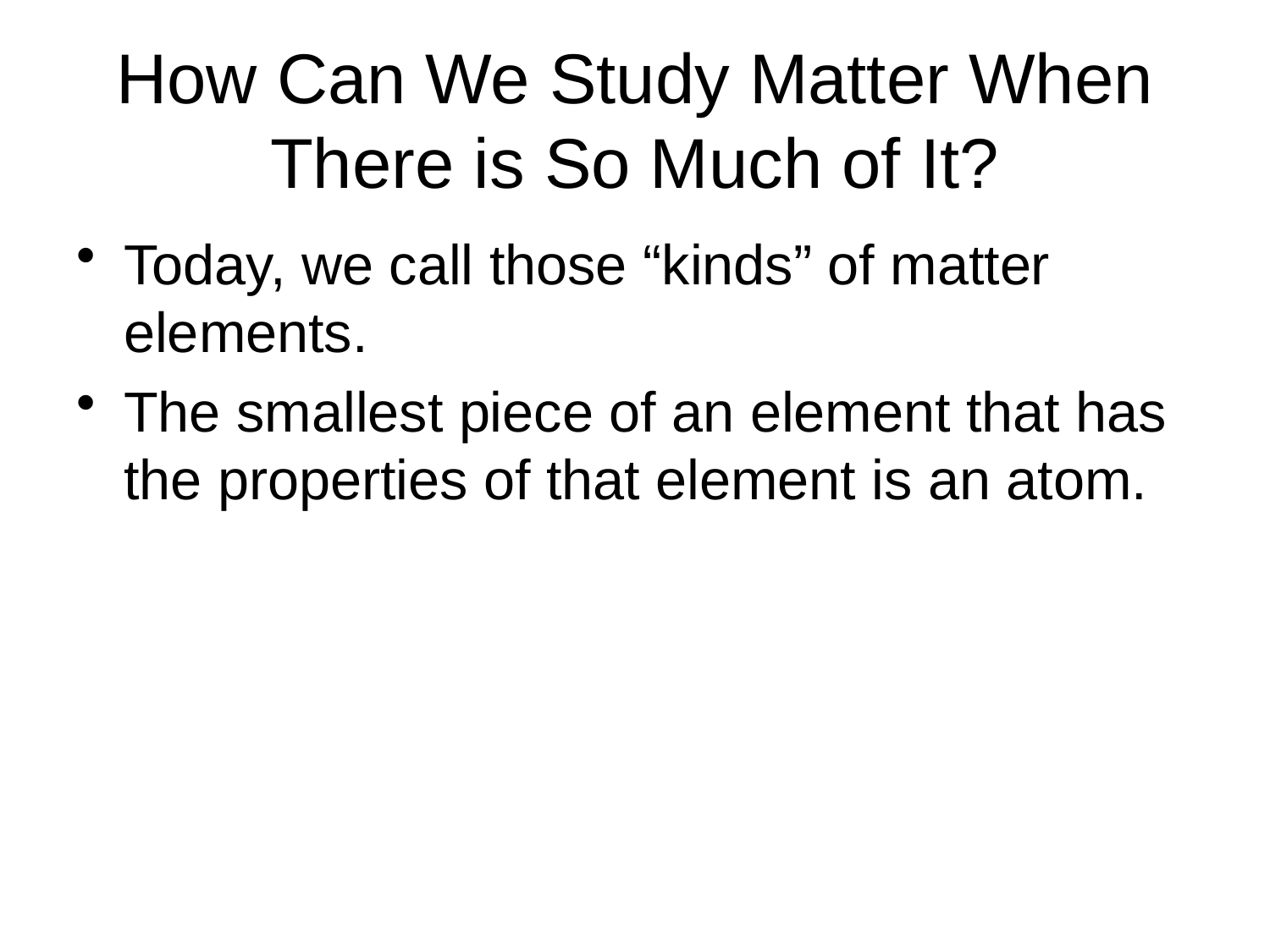

# How Can We Study Matter When There is So Much of It?
Today, we call those “kinds” of matter elements.
The smallest piece of an element that has the properties of that element is an atom.